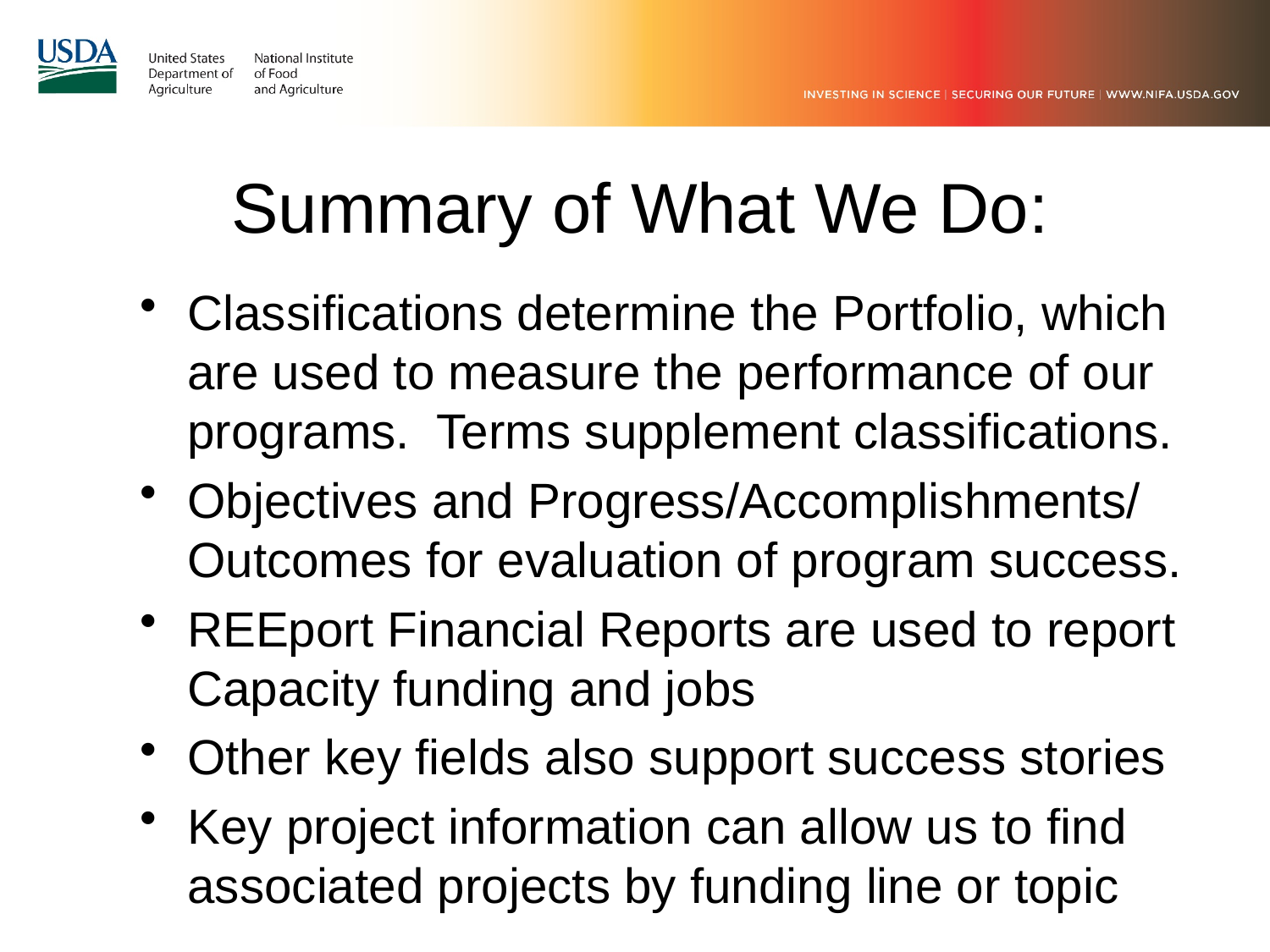

# Summary of What We Do:
Classifications determine the Portfolio, which are used to measure the performance of our programs.  Terms supplement classifications.
Objectives and Progress/Accomplishments/ Outcomes for evaluation of program success.
REEport Financial Reports are used to report Capacity funding and jobs
Other key fields also support success stories
Key project information can allow us to find associated projects by funding line or topic